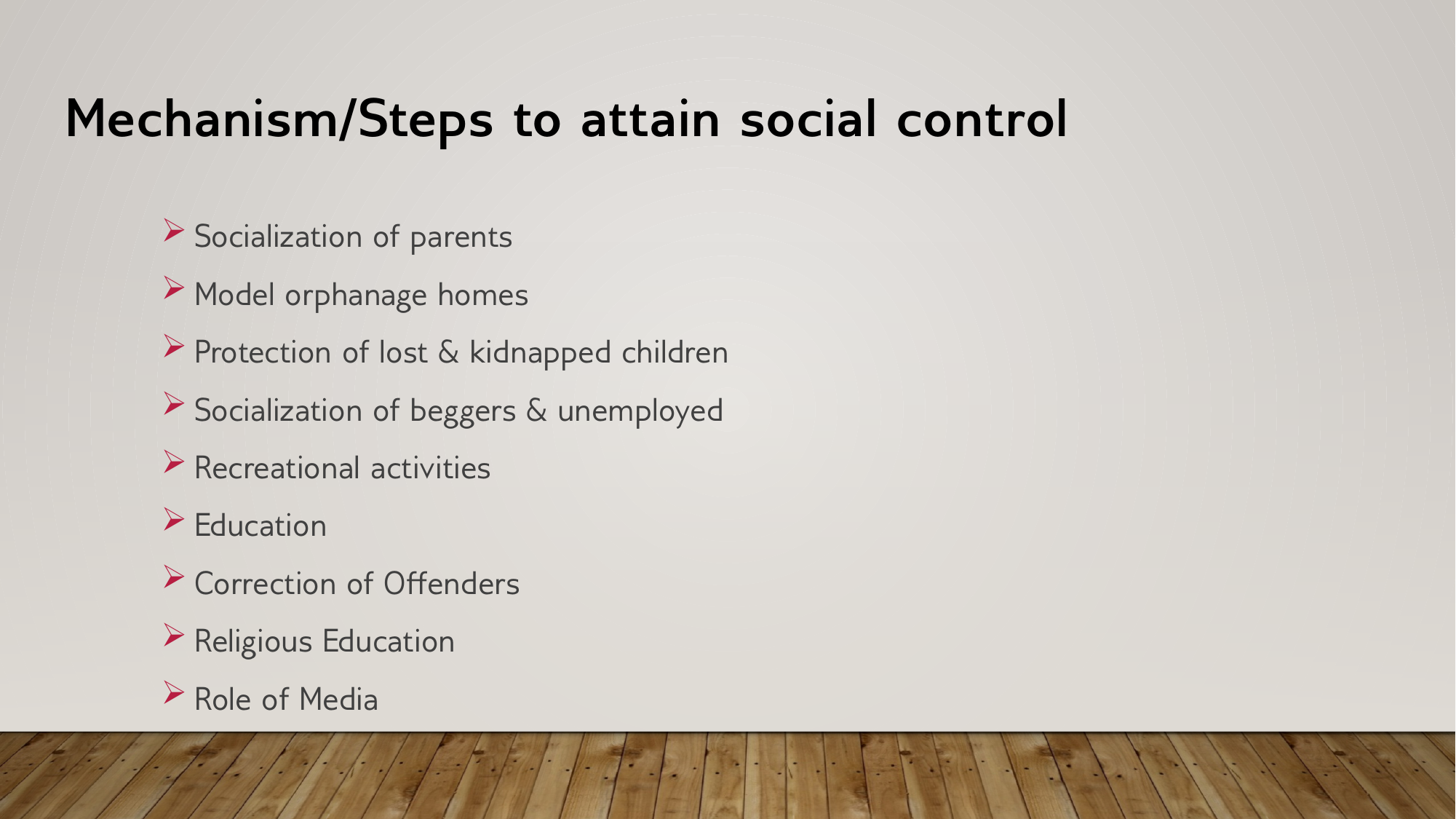

# Mechanism/Steps to attain social control
Socialization of parents
Model orphanage homes
Protection of lost & kidnapped children
Socialization of beggers & unemployed
Recreational activities
Education
Correction of Offenders
Religious Education
Role of Media